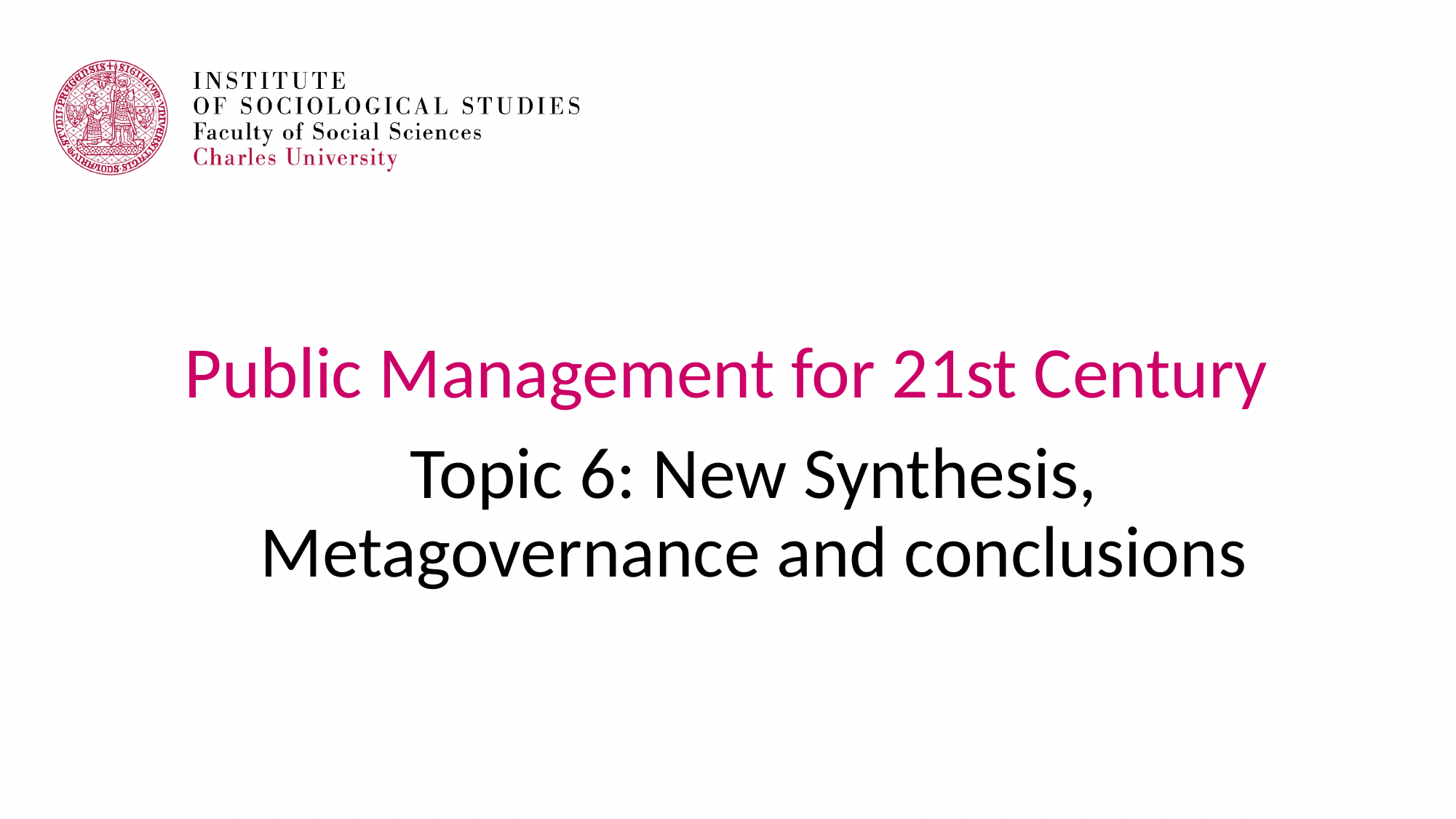

# Public Management for 21st Century
Topic 6: New Synthesis, Metagovernance and conclusions